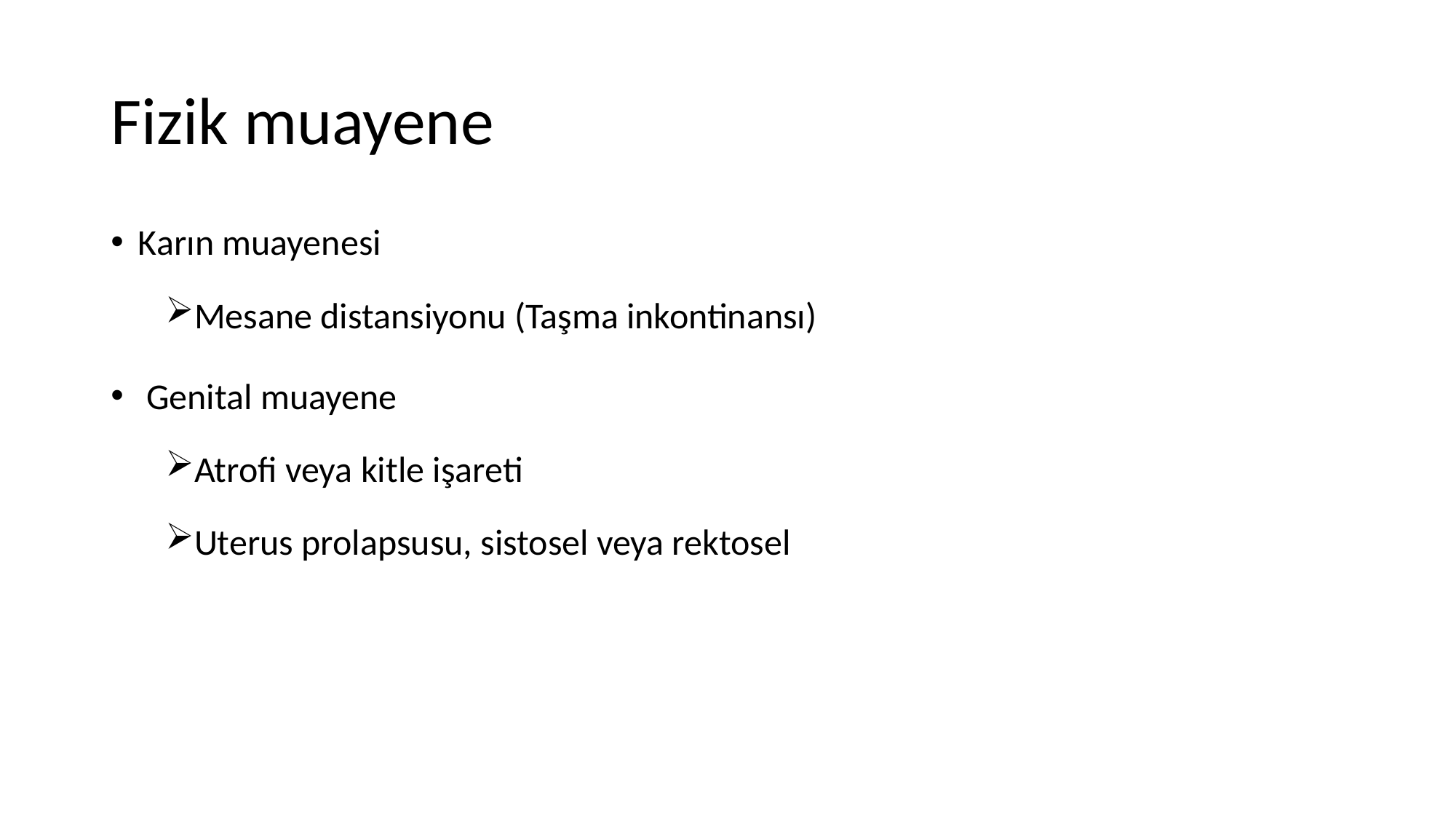

# Fizik muayene
Karın muayenesi
Mesane distansiyonu (Taşma inkontinansı)
 Genital muayene
Atrofi veya kitle işareti
Uterus prolapsusu, sistosel veya rektosel